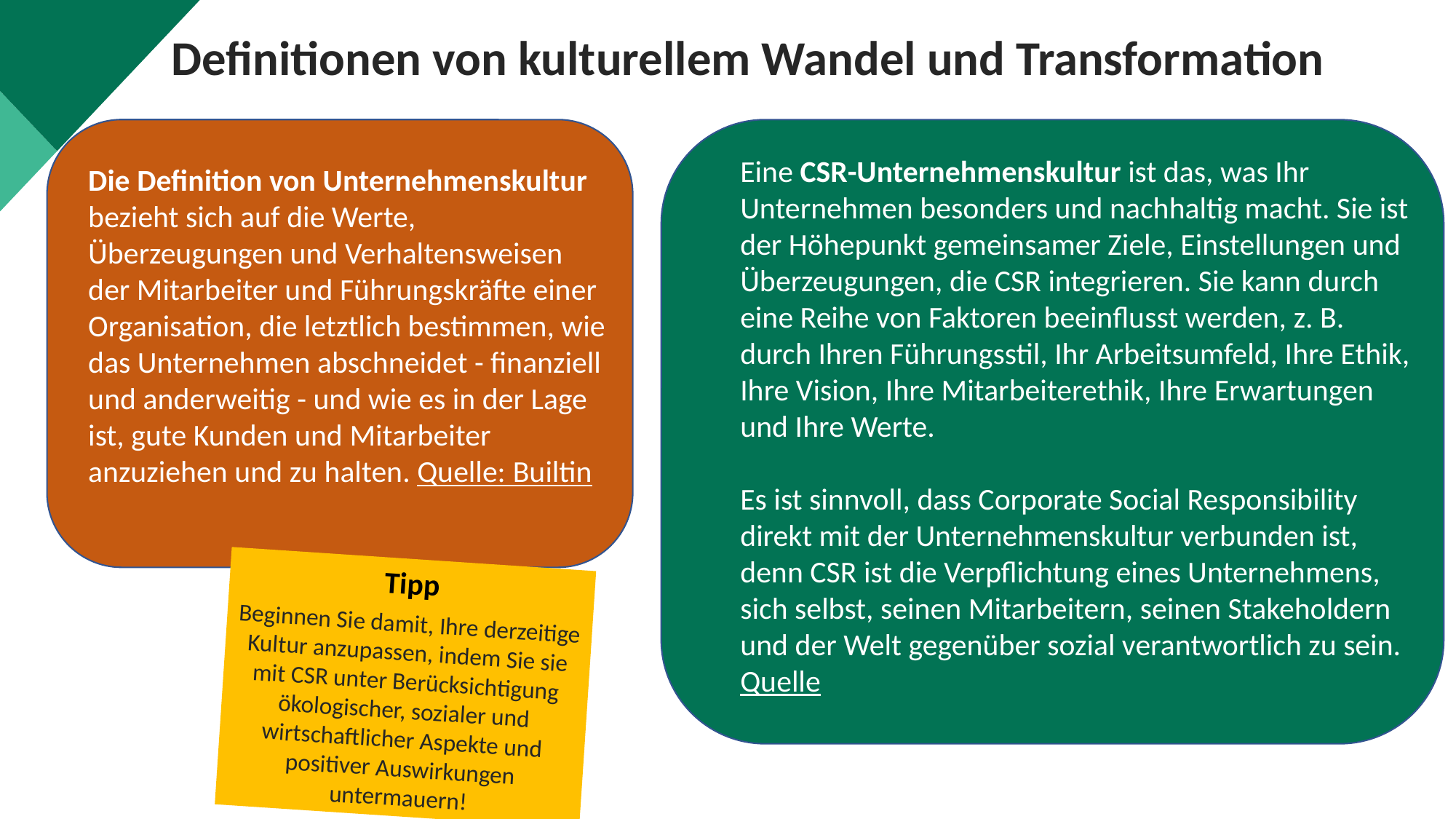

Definitionen von kulturellem Wandel und Transformation

Eine CSR-Unternehmenskultur ist das, was Ihr Unternehmen besonders und nachhaltig macht. Sie ist der Höhepunkt gemeinsamer Ziele, Einstellungen und Überzeugungen, die CSR integrieren. Sie kann durch eine Reihe von Faktoren beeinflusst werden, z. B. durch Ihren Führungsstil, Ihr Arbeitsumfeld, Ihre Ethik, Ihre Vision, Ihre Mitarbeiterethik, Ihre Erwartungen und Ihre Werte.

Es ist sinnvoll, dass Corporate Social Responsibility direkt mit der Unternehmenskultur verbunden ist, denn CSR ist die Verpflichtung eines Unternehmens, sich selbst, seinen Mitarbeitern, seinen Stakeholdern und der Welt gegenüber sozial verantwortlich zu sein. Quelle

Die Definition von Unternehmenskultur bezieht sich auf die Werte, Überzeugungen und Verhaltensweisen der Mitarbeiter und Führungskräfte einer Organisation, die letztlich bestimmen, wie das Unternehmen abschneidet - finanziell und anderweitig - und wie es in der Lage ist, gute Kunden und Mitarbeiter anzuziehen und zu halten. Quelle: Builtin
Tipp

Beginnen Sie damit, Ihre derzeitige Kultur anzupassen, indem Sie sie mit CSR unter Berücksichtigung ökologischer, sozialer und wirtschaftlicher Aspekte und positiver Auswirkungen untermauern!